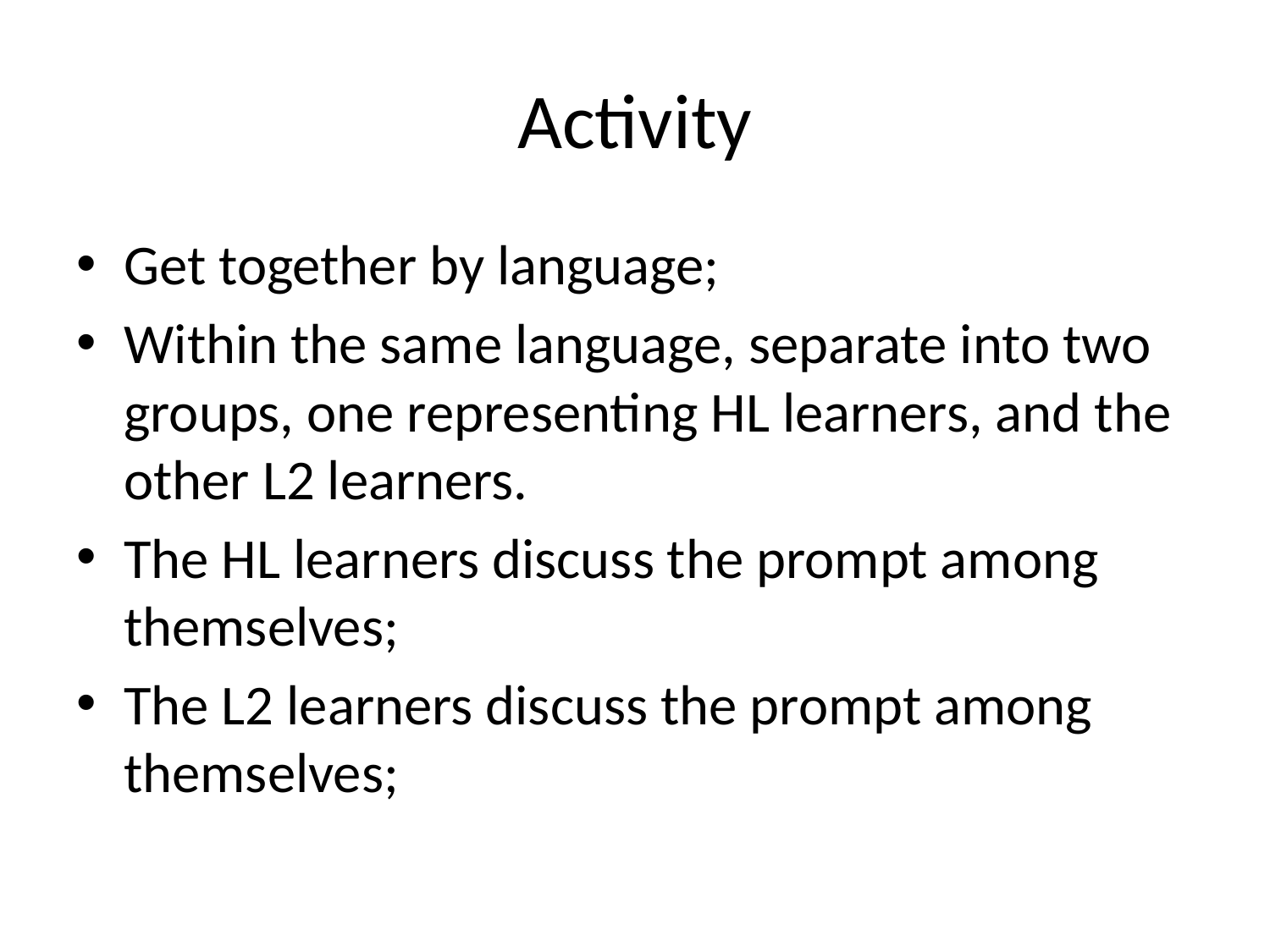

# Activity
Get together by language;
Within the same language, separate into two groups, one representing HL learners, and the other L2 learners.
The HL learners discuss the prompt among themselves;
The L2 learners discuss the prompt among themselves;